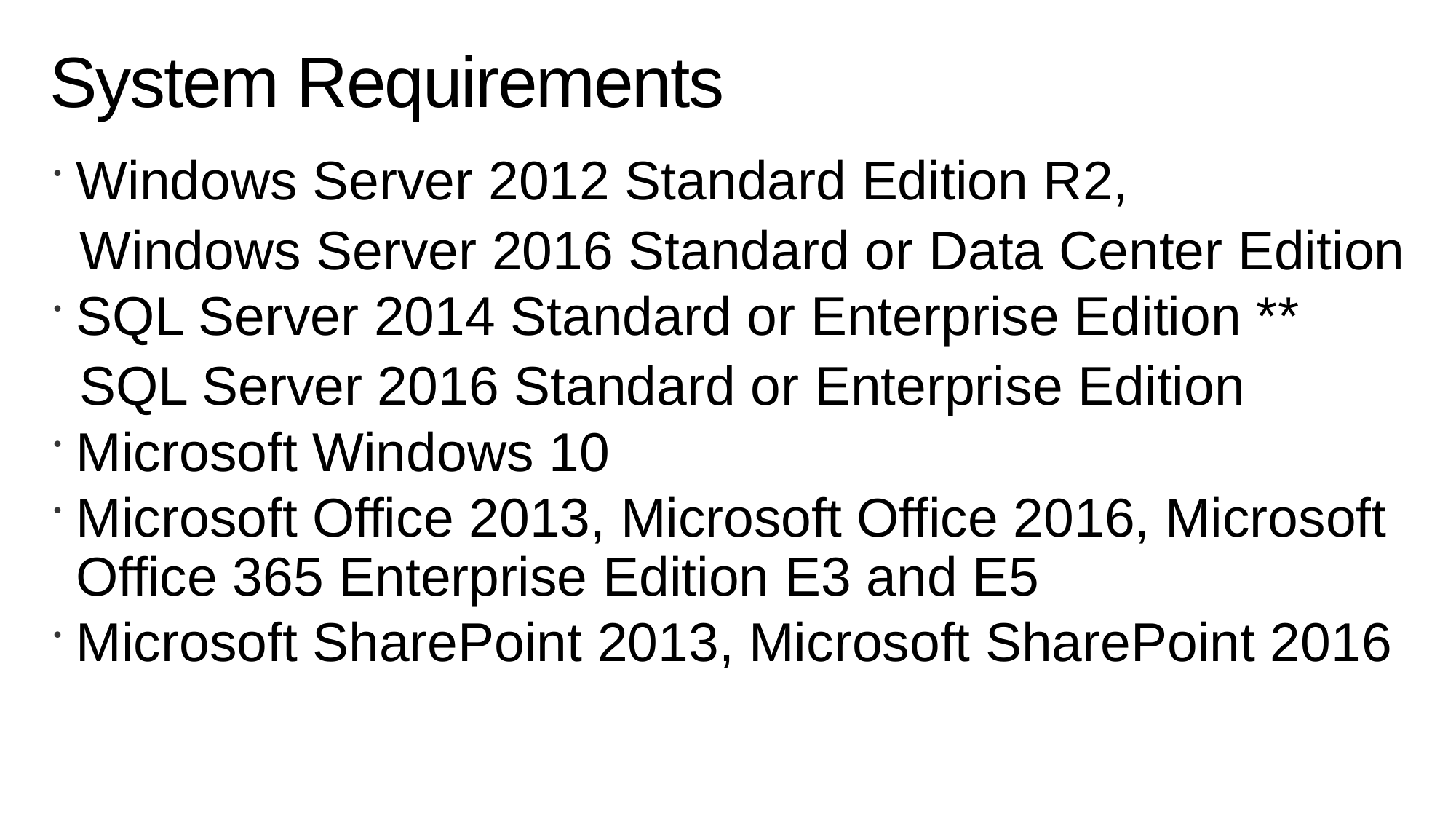

# System Requirements
Windows Server 2012 Standard Edition R2,
  Windows Server 2016 Standard or Data Center Edition
SQL Server 2014 Standard or Enterprise Edition **
  SQL Server 2016 Standard or Enterprise Edition
Microsoft Windows 10
Microsoft Office 2013, Microsoft Office 2016, Microsoft Office 365 Enterprise Edition E3 and E5
Microsoft SharePoint 2013, Microsoft SharePoint 2016